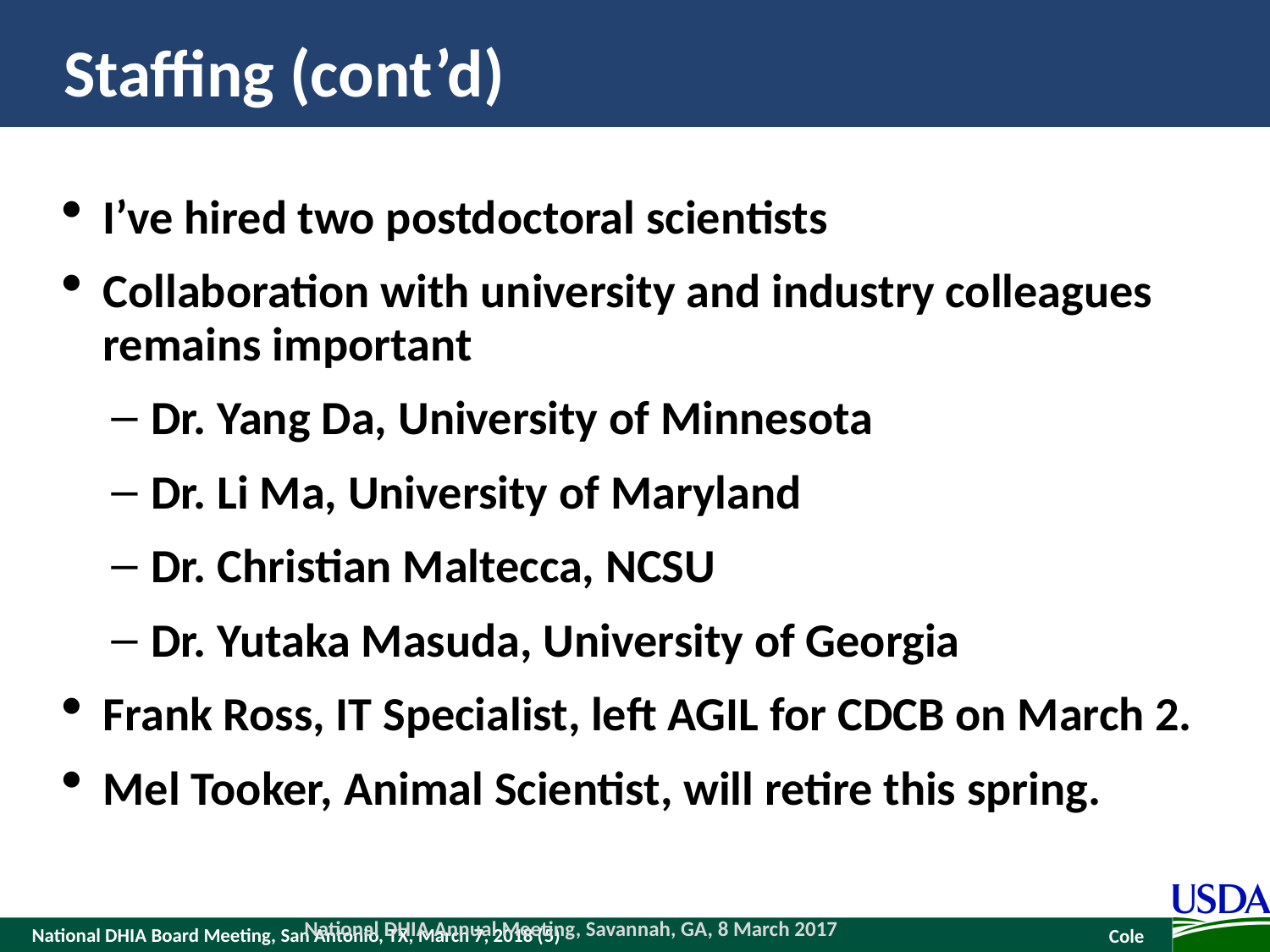

# Staffing (cont’d)
I’ve hired two postdoctoral scientists
Collaboration with university and industry colleagues remains important
Dr. Yang Da, University of Minnesota
Dr. Li Ma, University of Maryland
Dr. Christian Maltecca, NCSU
Dr. Yutaka Masuda, University of Georgia
Frank Ross, IT Specialist, left AGIL for CDCB on March 2.
Mel Tooker, Animal Scientist, will retire this spring.
National DHIA Annual Meeting, Savannah, GA, 8 March 2017